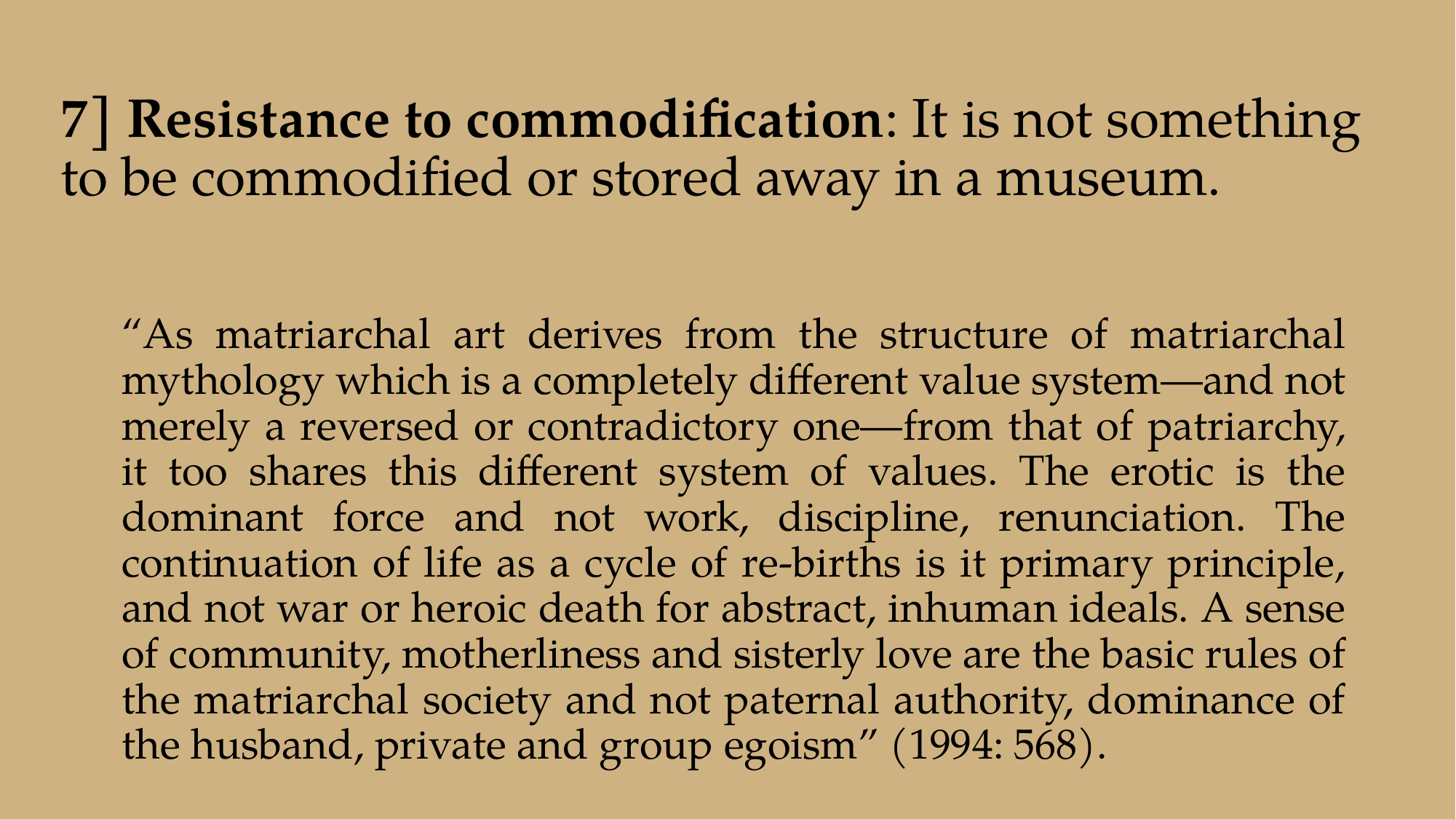

# 7] Resistance to commodification: It is not something to be commodified or stored away in a museum.
“As matriarchal art derives from the structure of matriarchal mythology which is a completely different value system—and not merely a reversed or contradictory one—from that of patriarchy, it too shares this different system of values. The erotic is the dominant force and not work, discipline, renunciation. The continuation of life as a cycle of re-births is it primary principle, and not war or heroic death for abstract, inhuman ideals. A sense of community, motherliness and sisterly love are the basic rules of the matriarchal society and not paternal authority, dominance of the husband, private and group egoism” (1994: 568).